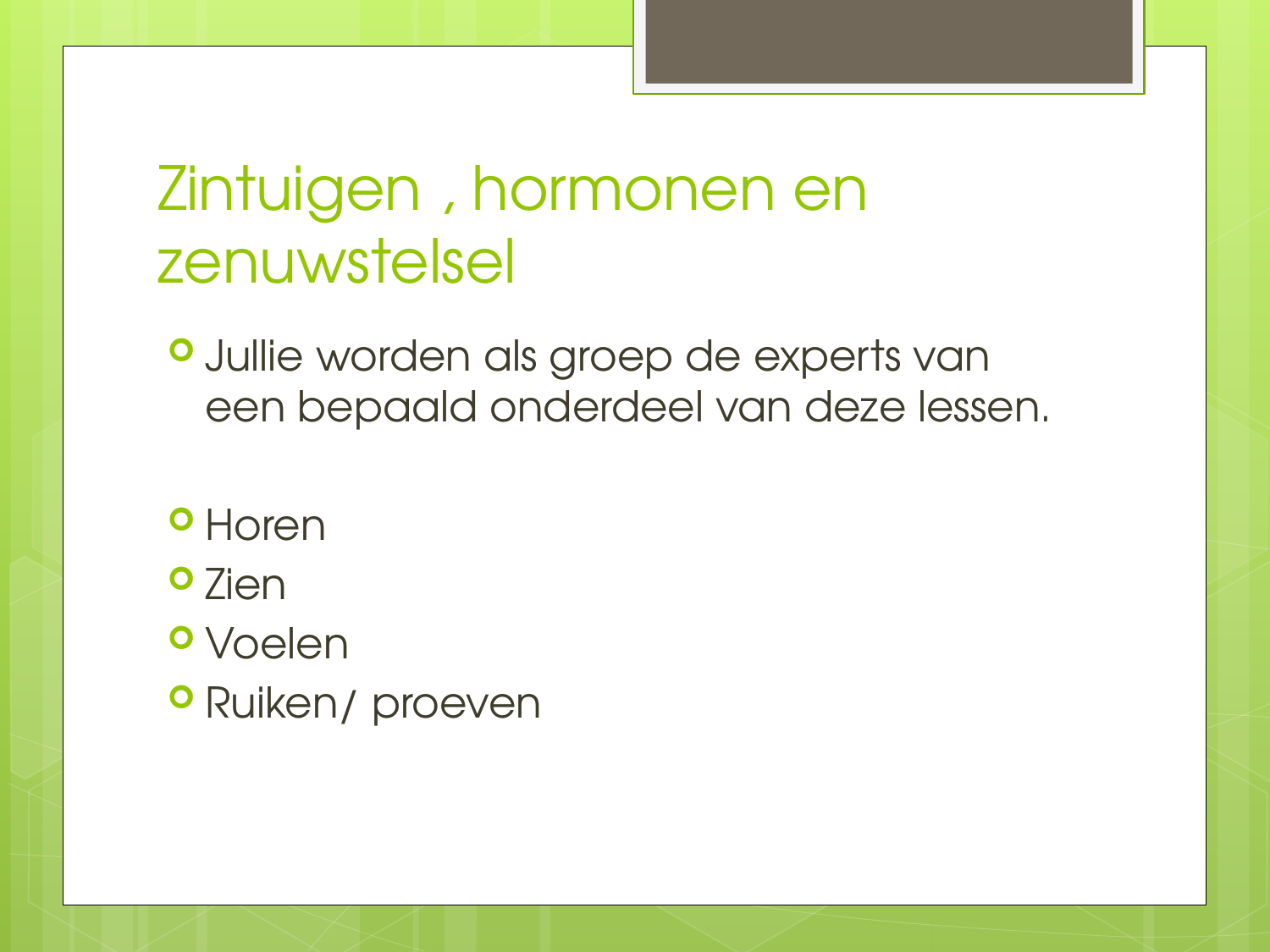

# Zintuigen , hormonen en zenuwstelsel
Jullie worden als groep de experts van een bepaald onderdeel van deze lessen.

Horen
Zien
Voelen
Ruiken/ proeven